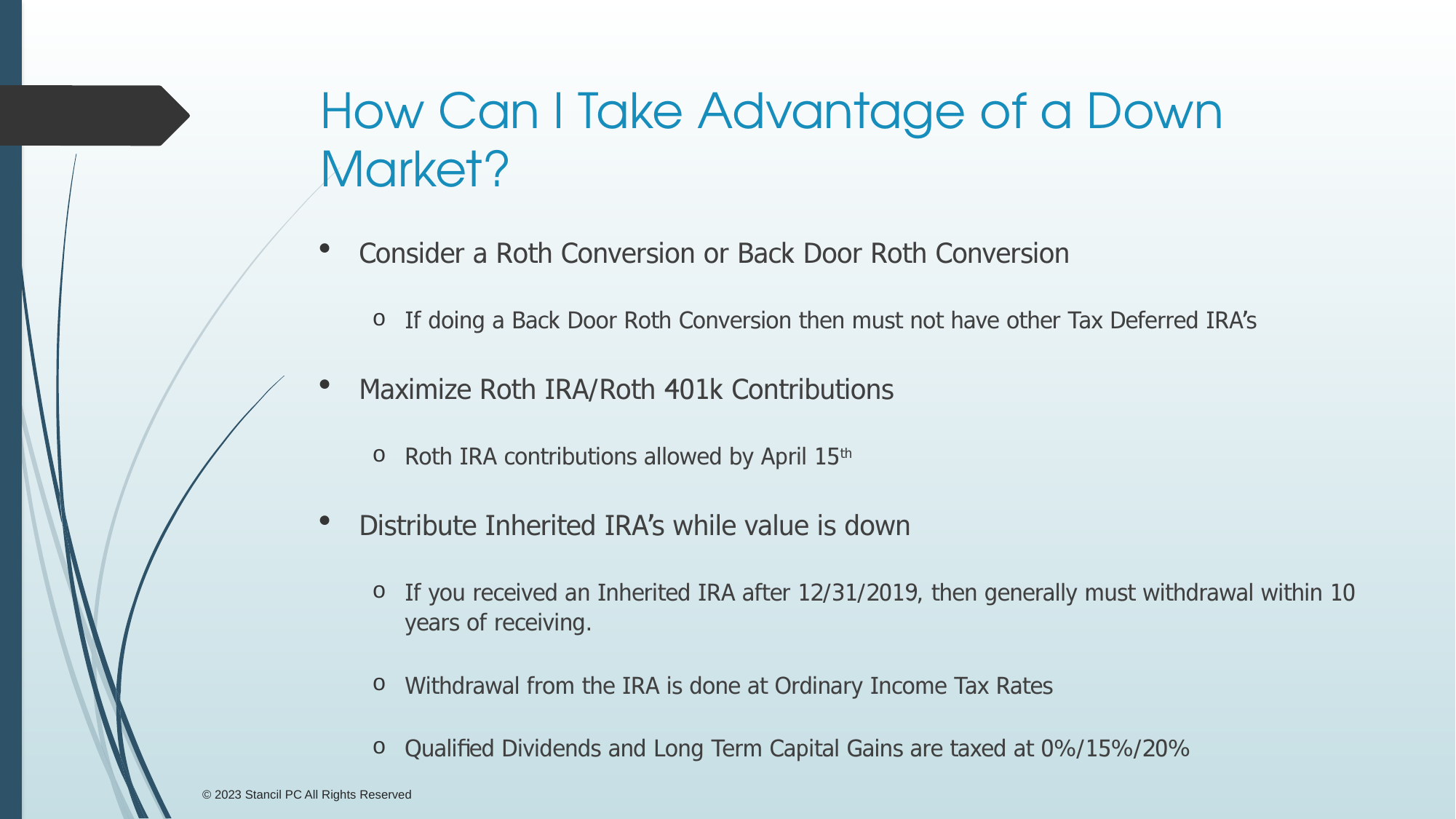

# How Can I Take Advantage of a Down Market?
Consider a Roth Conversion or Back Door Roth Conversion

If doing a Back Door Roth Conversion then must not have other Tax Deferred IRA’s

Maximize Roth IRA/Roth 401k Contributions

Roth IRA contributions allowed by April 15th

Distribute Inherited IRA’s while value is down

If you received an Inherited IRA after 12/31/2019, then generally must withdrawal within 10 years of receiving.

Withdrawal from the IRA is done at Ordinary Income Tax Rates

Qualified Dividends and Long Term Capital Gains are taxed at 0%/15%/20%

© 2023 Stancil PC All Rights Reserved